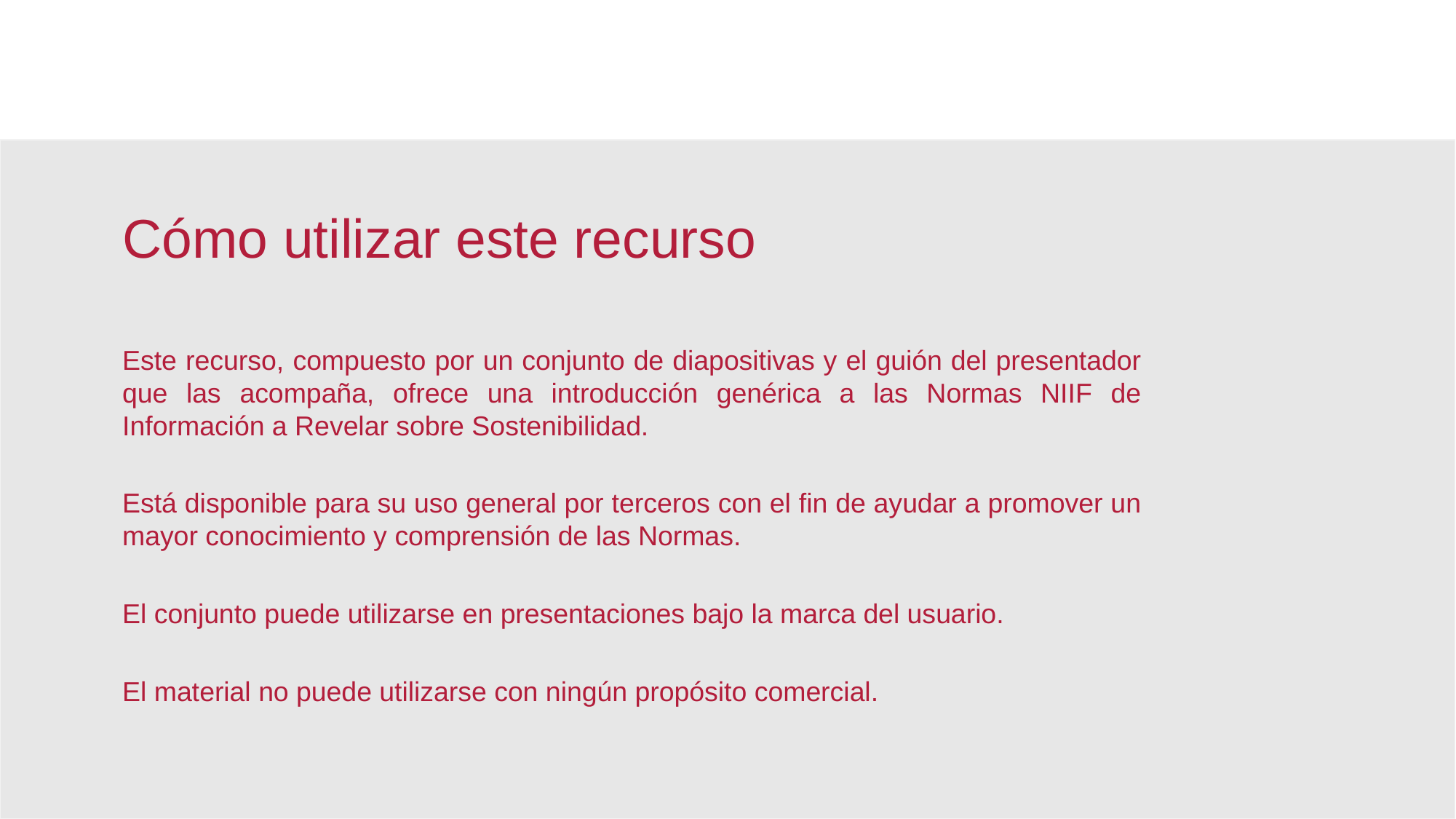

Cómo utilizar este recurso
Este recurso, compuesto por un conjunto de diapositivas y el guión del presentador que las acompaña, ofrece una introducción genérica a las Normas NIIF de Información a Revelar sobre Sostenibilidad.

Está disponible para su uso general por terceros con el fin de ayudar a promover un mayor conocimiento y comprensión de las Normas.

El conjunto puede utilizarse en presentaciones bajo la marca del usuario.

El material no puede utilizarse con ningún propósito comercial.